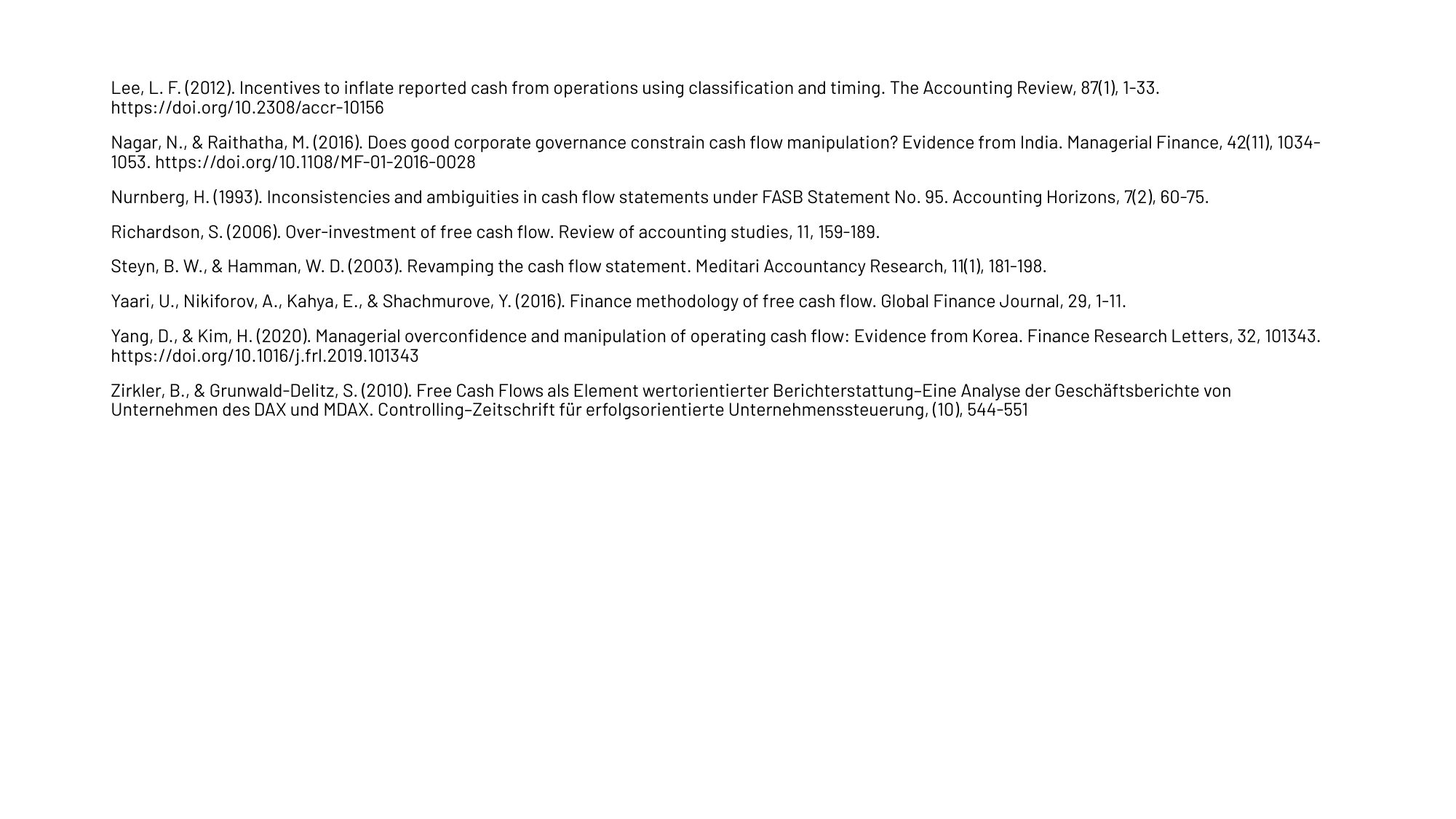

Lee, L. F. (2012). Incentives to inflate reported cash from operations using classification and timing. The Accounting Review, 87(1), 1-33. https://doi.org/10.2308/accr-10156
Nagar, N., & Raithatha, M. (2016). Does good corporate governance constrain cash flow manipulation? Evidence from India. Managerial Finance, 42(11), 1034-1053. https://doi.org/10.1108/MF-01-2016-0028
Nurnberg, H. (1993). Inconsistencies and ambiguities in cash flow statements under FASB Statement No. 95. Accounting Horizons, 7(2), 60-75.
Richardson, S. (2006). Over-investment of free cash flow. Review of accounting studies, 11, 159-189.
Steyn, B. W., & Hamman, W. D. (2003). Revamping the cash flow statement. Meditari Accountancy Research, 11(1), 181-198.
Yaari, U., Nikiforov, A., Kahya, E., & Shachmurove, Y. (2016). Finance methodology of free cash flow. Global Finance Journal, 29, 1-11.
Yang, D., & Kim, H. (2020). Managerial overconfidence and manipulation of operating cash flow: Evidence from Korea. Finance Research Letters, 32, 101343. https://doi.org/10.1016/j.frl.2019.101343
Zirkler, B., & Grunwald-Delitz, S. (2010). Free Cash Flows als Element wertorientierter Berichterstattung–Eine Analyse der Geschäftsberichte von Unternehmen des DAX und MDAX. Controlling–Zeitschrift für erfolgsorientierte Unternehmenssteuerung, (10), 544-551